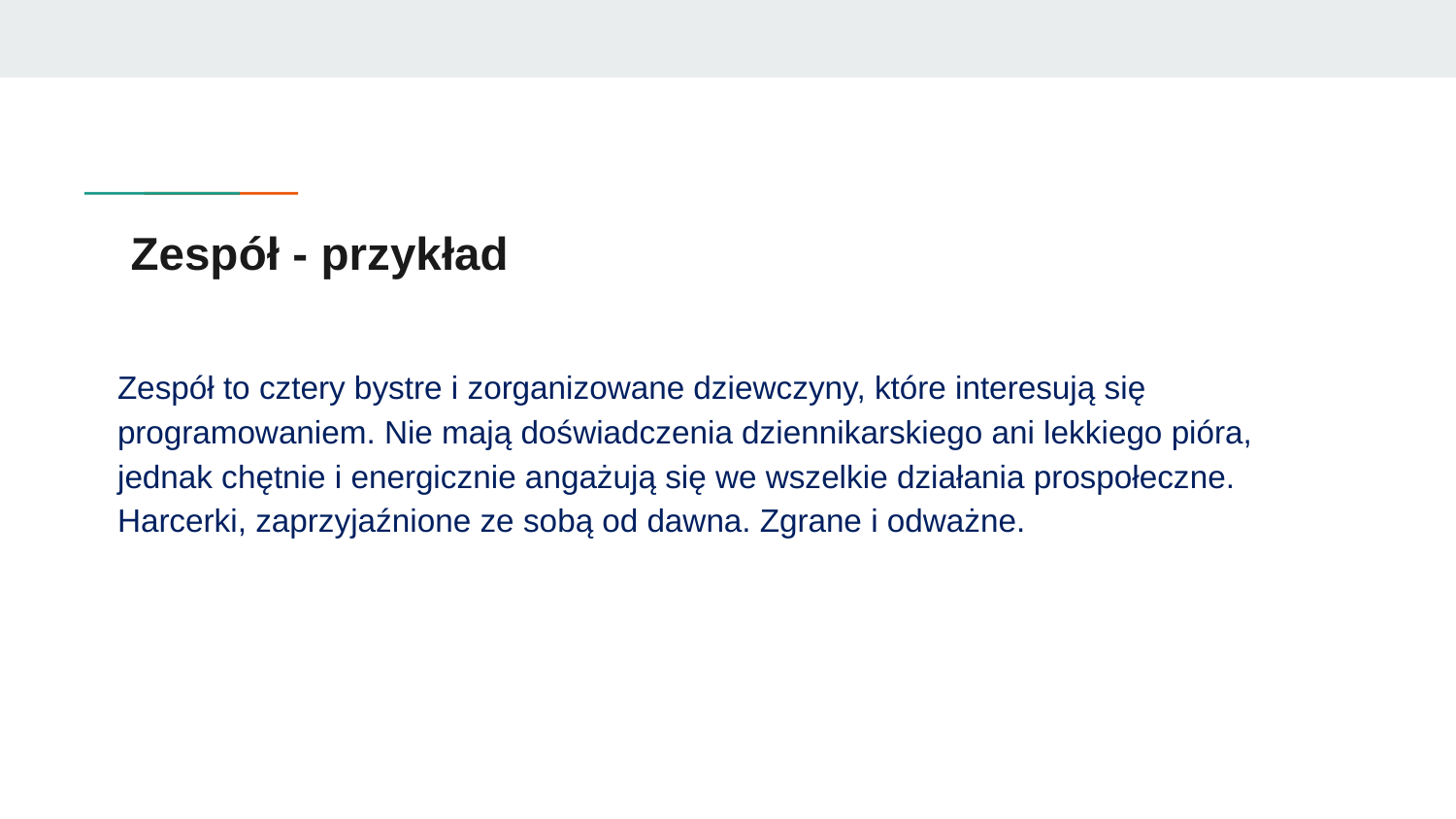

# Zespół - przykład

Zespół to cztery bystre i zorganizowane dziewczyny, które interesują się programowaniem. Nie mają doświadczenia dziennikarskiego ani lekkiego pióra, jednak chętnie i energicznie angażują się we wszelkie działania prospołeczne. Harcerki, zaprzyjaźnione ze sobą od dawna. Zgrane i odważne.